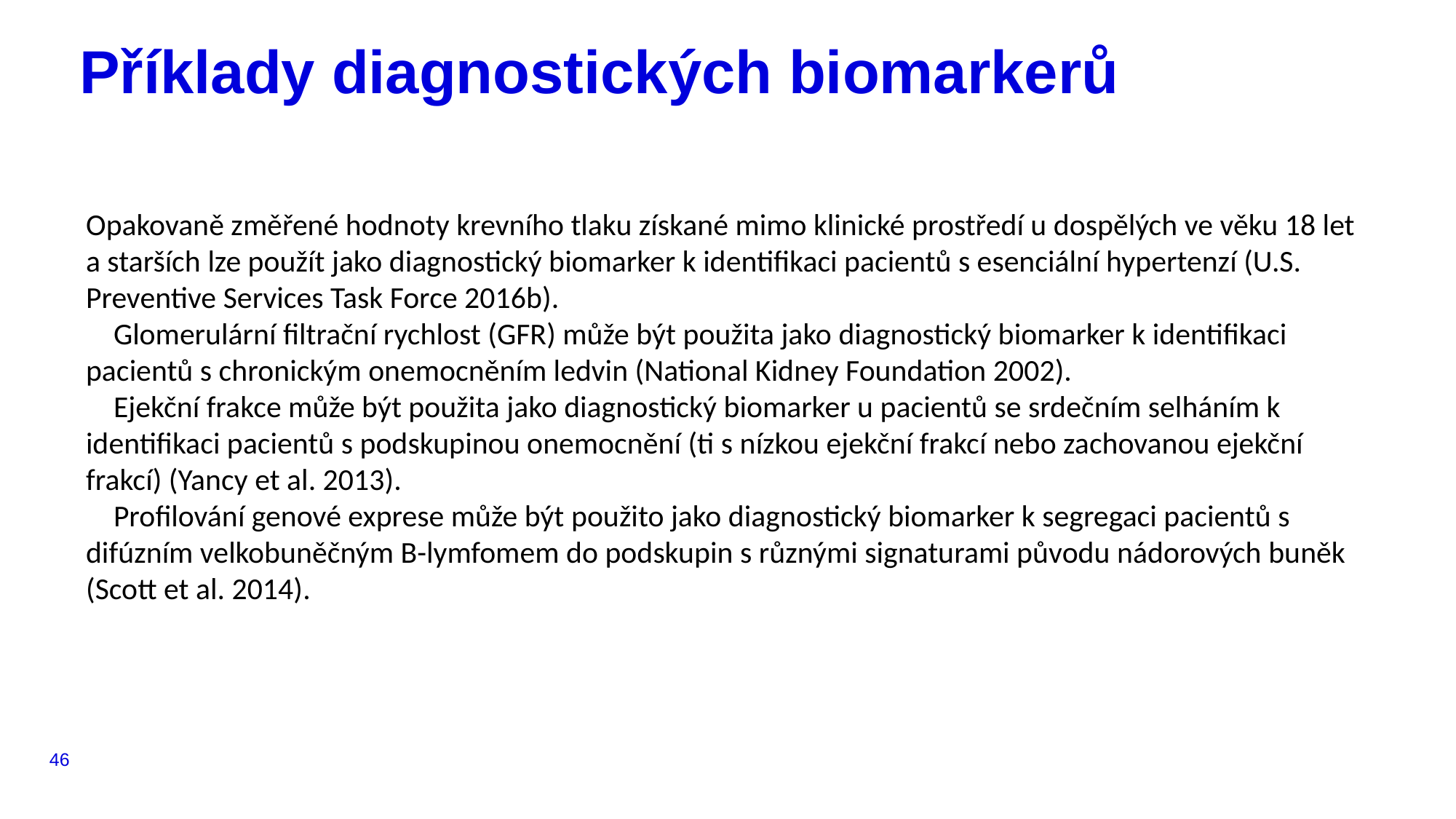

Příklady diagnostických biomarkerů
Opakovaně změřené hodnoty krevního tlaku získané mimo klinické prostředí u dospělých ve věku 18 let a starších lze použít jako diagnostický biomarker k identifikaci pacientů s esenciální hypertenzí (U.S. Preventive Services Task Force 2016b).
    Glomerulární filtrační rychlost (GFR) může být použita jako diagnostický biomarker k identifikaci pacientů s chronickým onemocněním ledvin (National Kidney Foundation 2002).
    Ejekční frakce může být použita jako diagnostický biomarker u pacientů se srdečním selháním k identifikaci pacientů s podskupinou onemocnění (ti s nízkou ejekční frakcí nebo zachovanou ejekční frakcí) (Yancy et al. 2013).
    Profilování genové exprese může být použito jako diagnostický biomarker k segregaci pacientů s difúzním velkobuněčným B-lymfomem do podskupin s různými signaturami původu nádorových buněk (Scott et al. 2014).

46